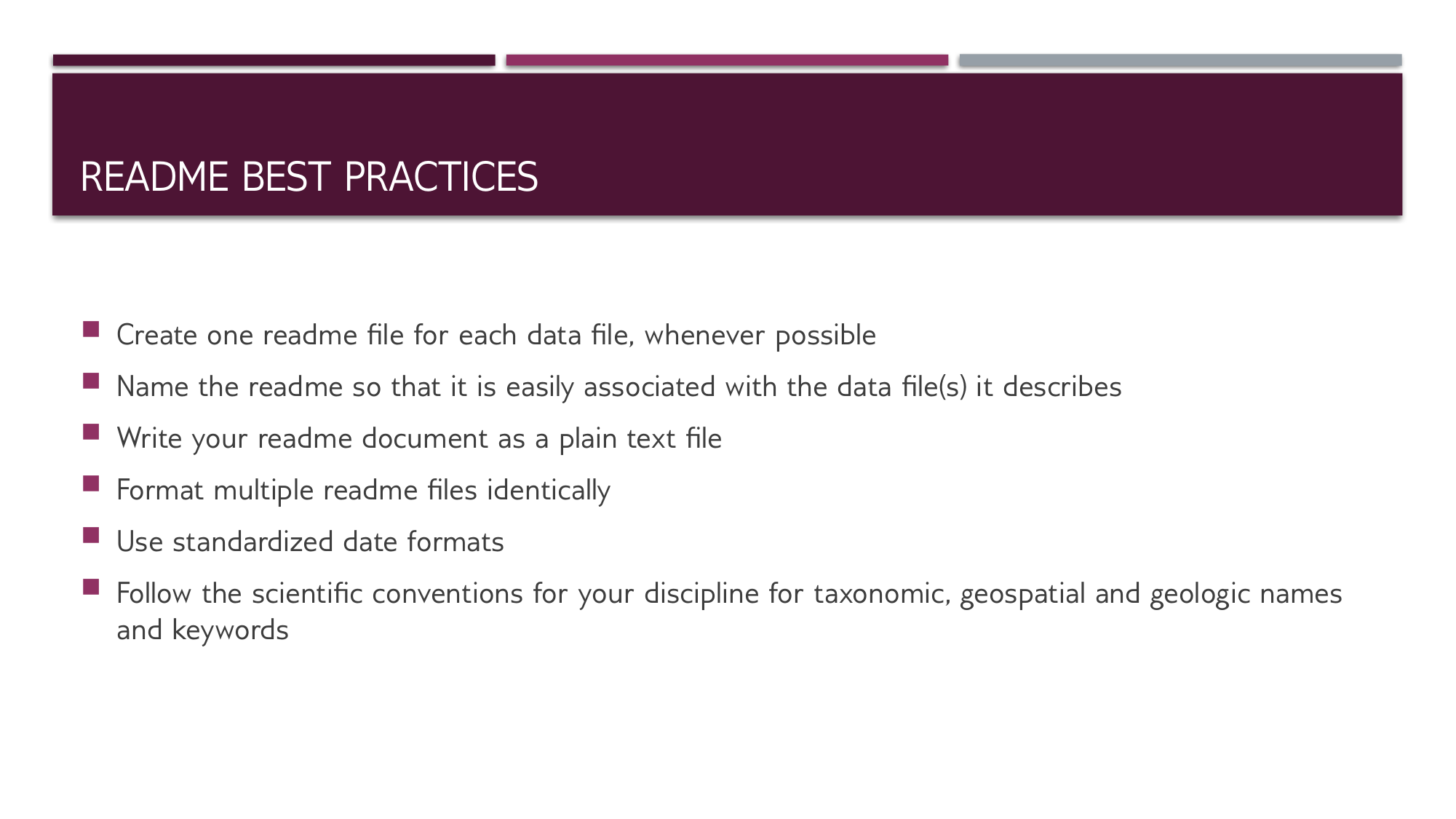

# Readme best practices
Create one readme file for each data file, whenever possible
Name the readme so that it is easily associated with the data file(s) it describes
Write your readme document as a plain text file
Format multiple readme files identically
Use standardized date formats
Follow the scientific conventions for your discipline for taxonomic, geospatial and geologic names and keywords